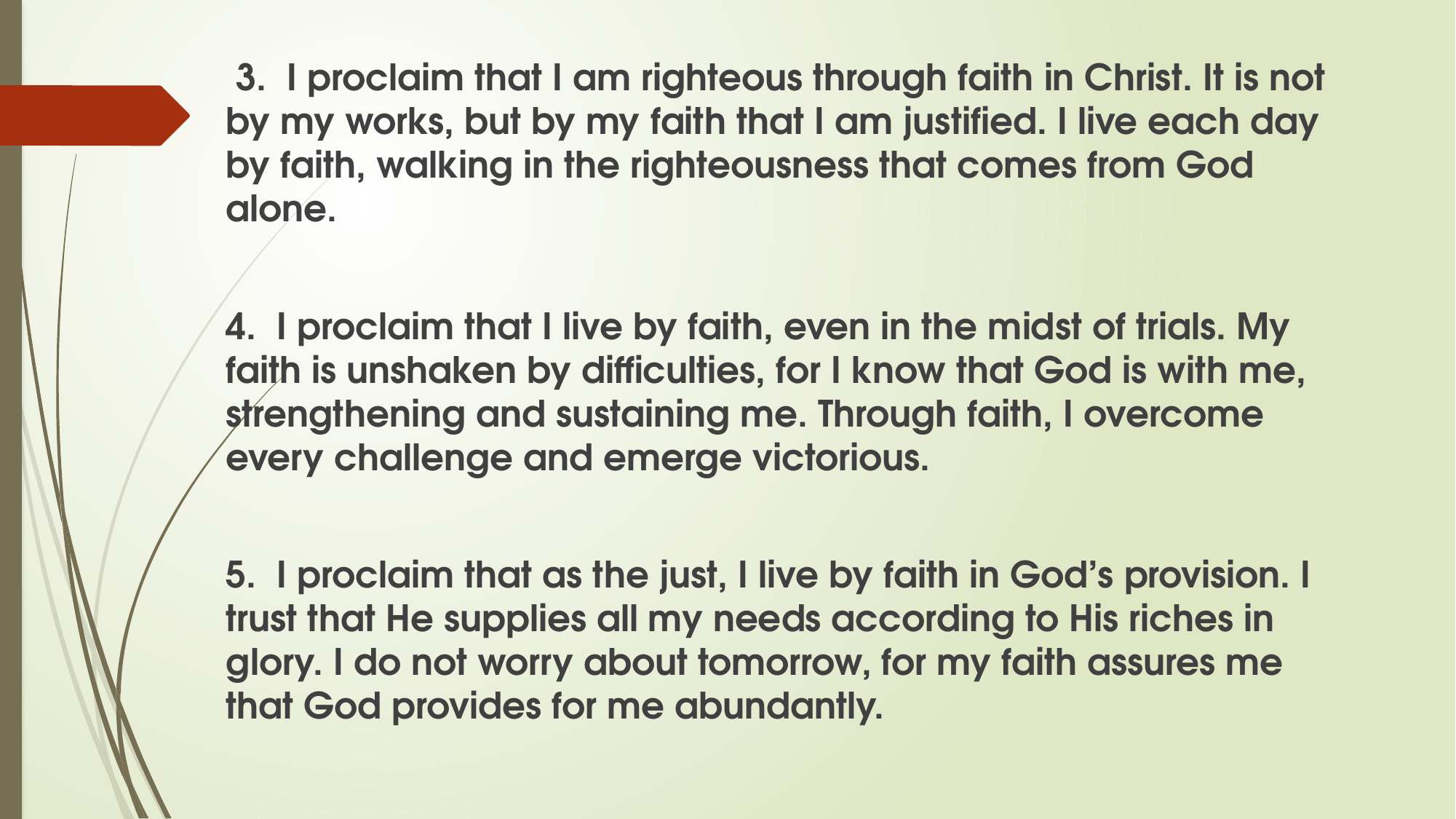

#
 3.  I proclaim that I am righteous through faith in Christ. It is not by my works, but by my faith that I am justified. I live each day by faith, walking in the righteousness that comes from God alone.

4.  I proclaim that I live by faith, even in the midst of trials. My faith is unshaken by difficulties, for I know that God is with me, strengthening and sustaining me. Through faith, I overcome every challenge and emerge victorious.

5.  I proclaim that as the just, I live by faith in God’s provision. I trust that He supplies all my needs according to His riches in glory. I do not worry about tomorrow, for my faith assures me that God provides for me abundantly.